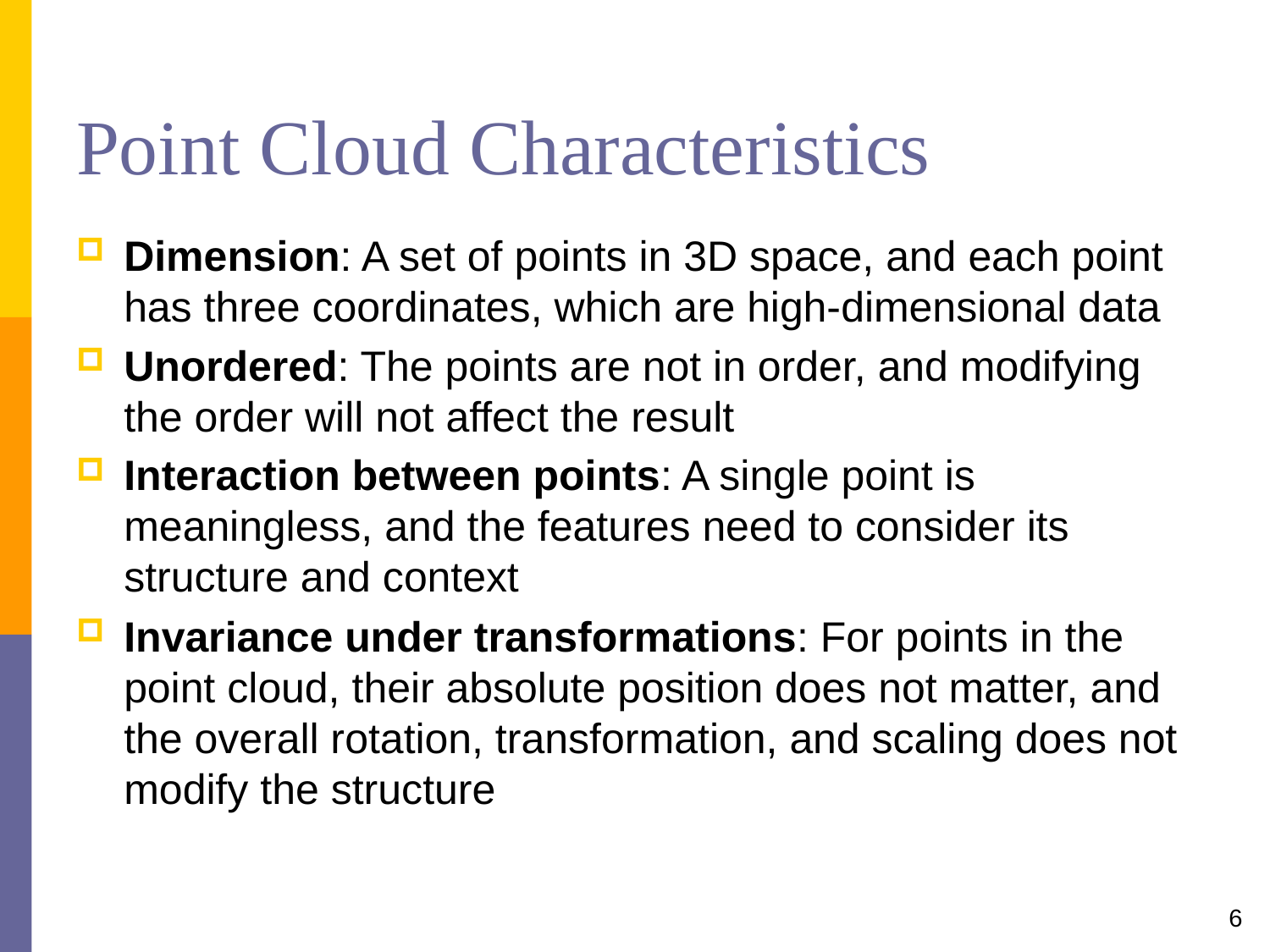

# Point Cloud Characteristics
Dimension: A set of points in 3D space, and each point has three coordinates, which are high-dimensional data
Unordered: The points are not in order, and modifying the order will not affect the result
Interaction between points: A single point is meaningless, and the features need to consider its structure and context
Invariance under transformations: For points in the point cloud, their absolute position does not matter, and the overall rotation, transformation, and scaling does not modify the structure

6